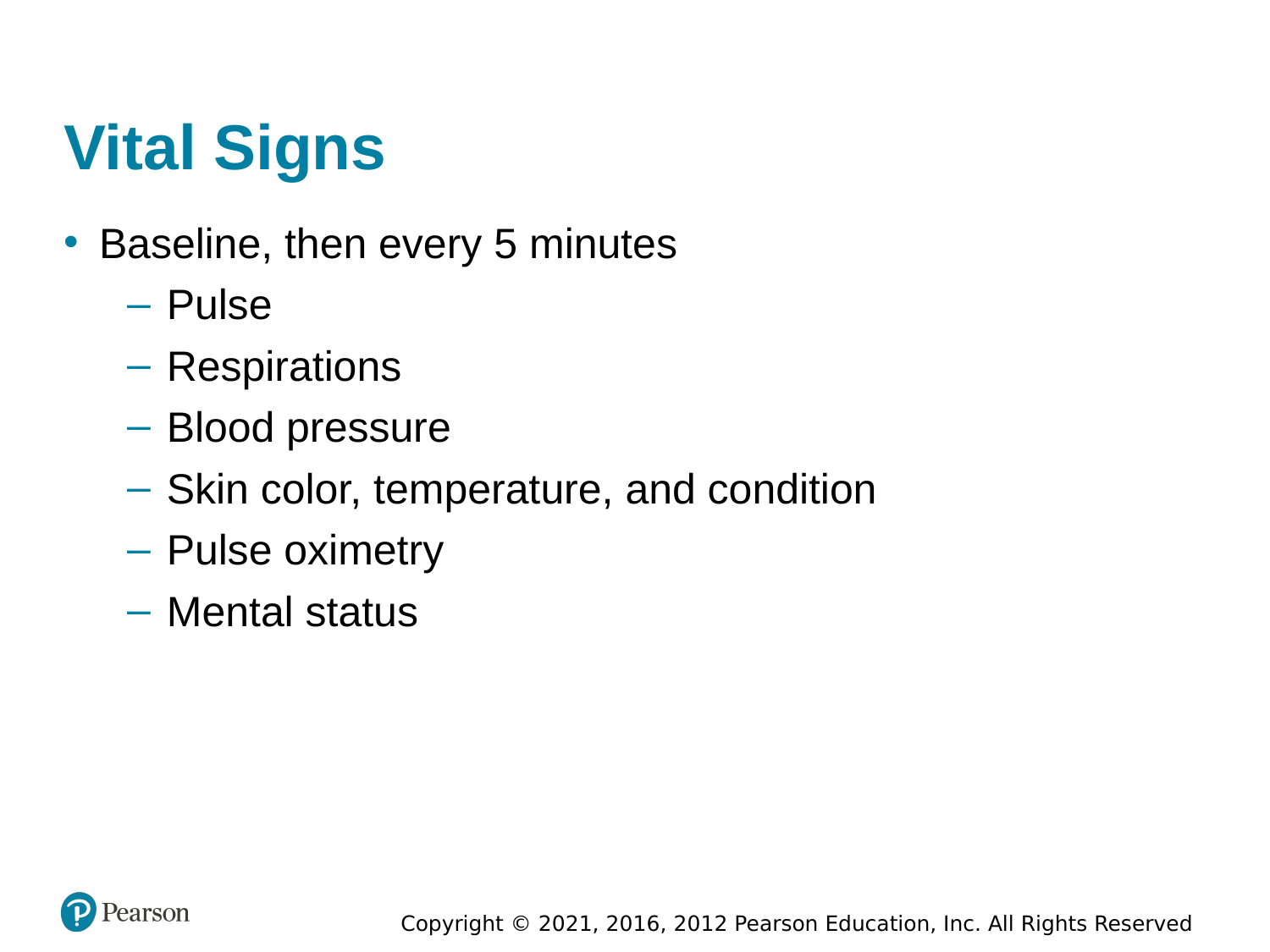

# Vital Signs
Baseline, then every 5 minutes
Pulse
Respirations
Blood pressure
Skin color, temperature, and condition
Pulse oximetry
Mental status